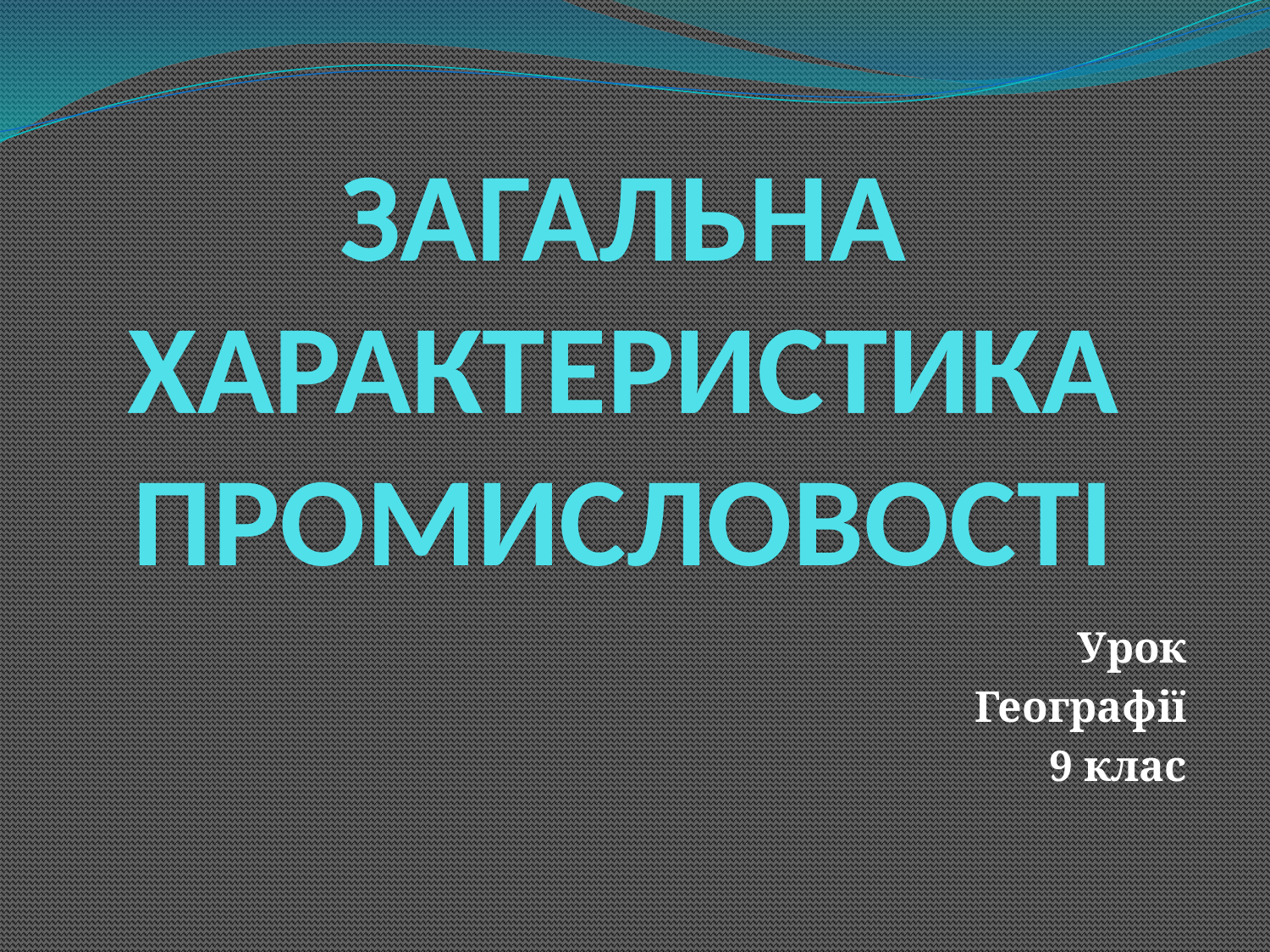

# ЗАГАЛЬНА ХАРАКТЕРИСТИКА ПРОМИСЛОВОСТІ
Урок
  Географії
9 клас